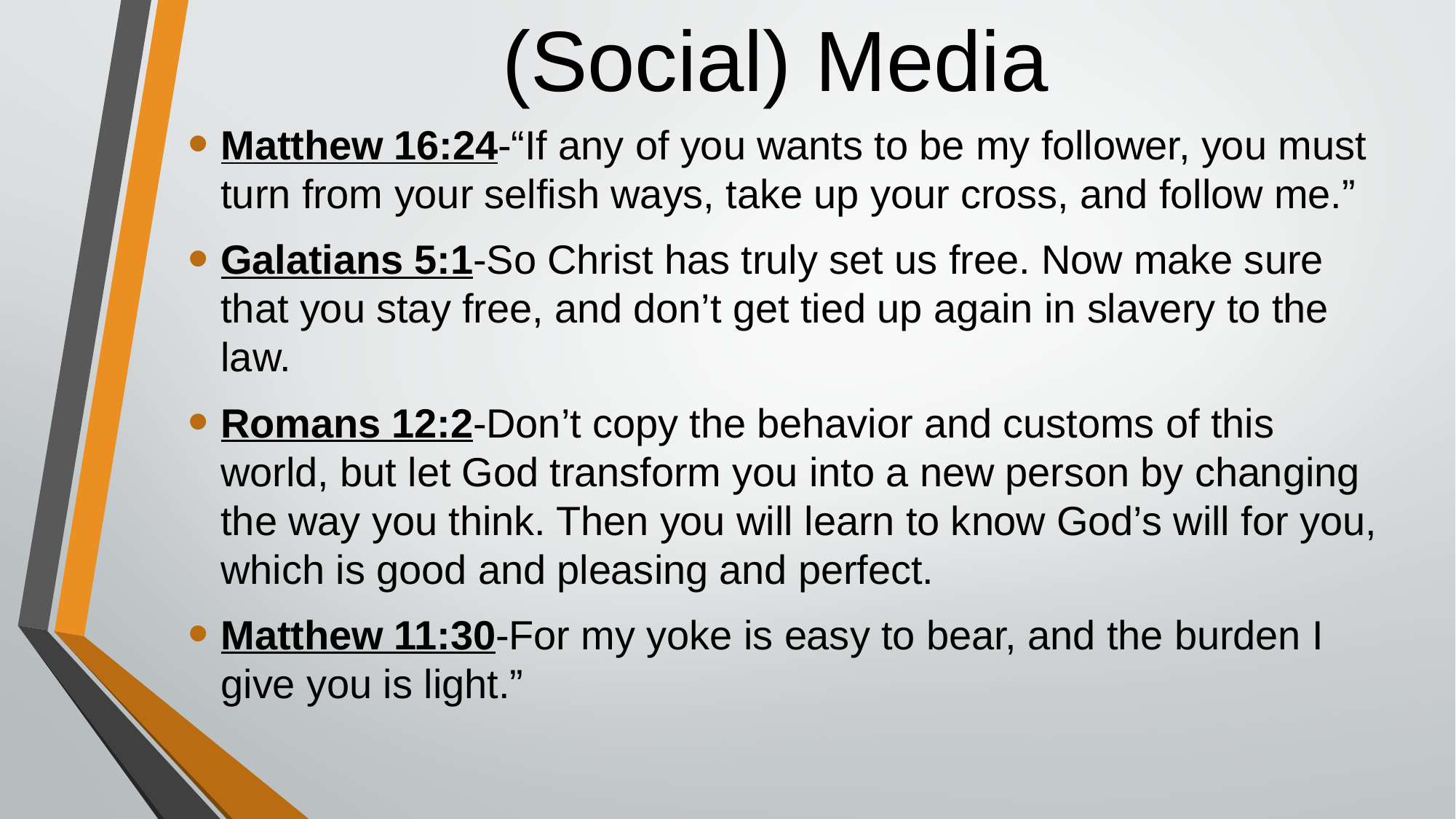

# (Social) Media
Matthew 16:24-“If any of you wants to be my follower, you must turn from your selfish ways, take up your cross, and follow me.”
Galatians 5:1-So Christ has truly set us free. Now make sure that you stay free, and don’t get tied up again in slavery to the law.
Romans 12:2-Don’t copy the behavior and customs of this world, but let God transform you into a new person by changing the way you think. Then you will learn to know God’s will for you, which is good and pleasing and perfect.
Matthew 11:30-For my yoke is easy to bear, and the burden I give you is light.”